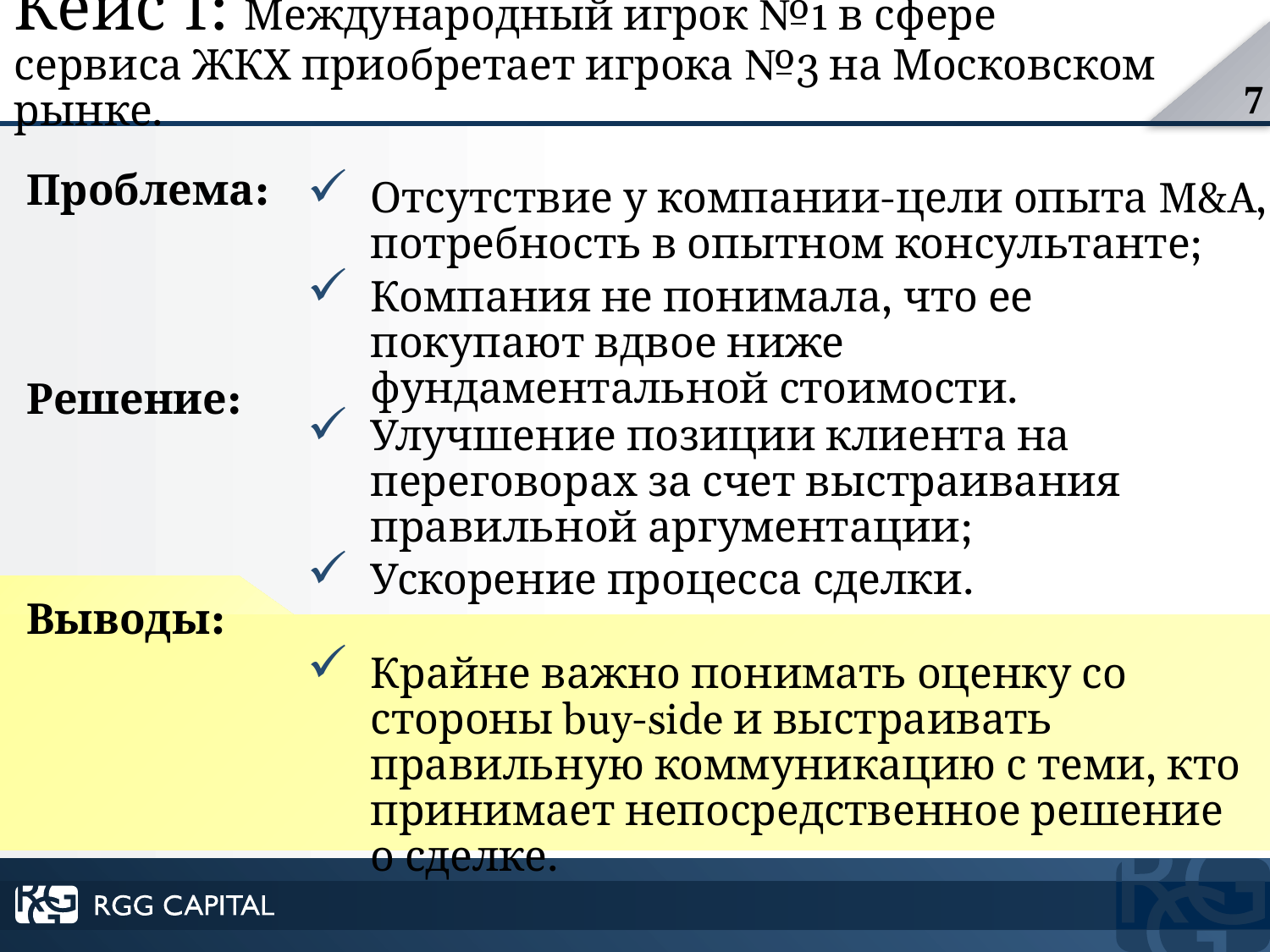

# Кейс 1: Международный игрок №1 в сфере сервиса ЖКХ приобретает игрока №3 на Московском рынке.
Проблема:
Отсутствие у компании-цели опыта M&A, потребность в опытном консультанте;
Компания не понимала, что ее покупают вдвое ниже фундаментальной стоимости.
Решение:
Улучшение позиции клиента на переговорах за счет выстраивания правильной аргументации;
Ускорение процесса сделки.

Выводы:
Крайне важно понимать оценку со стороны buy-side и выстраивать правильную коммуникацию с теми, кто принимает непосредственное решение о сделке.